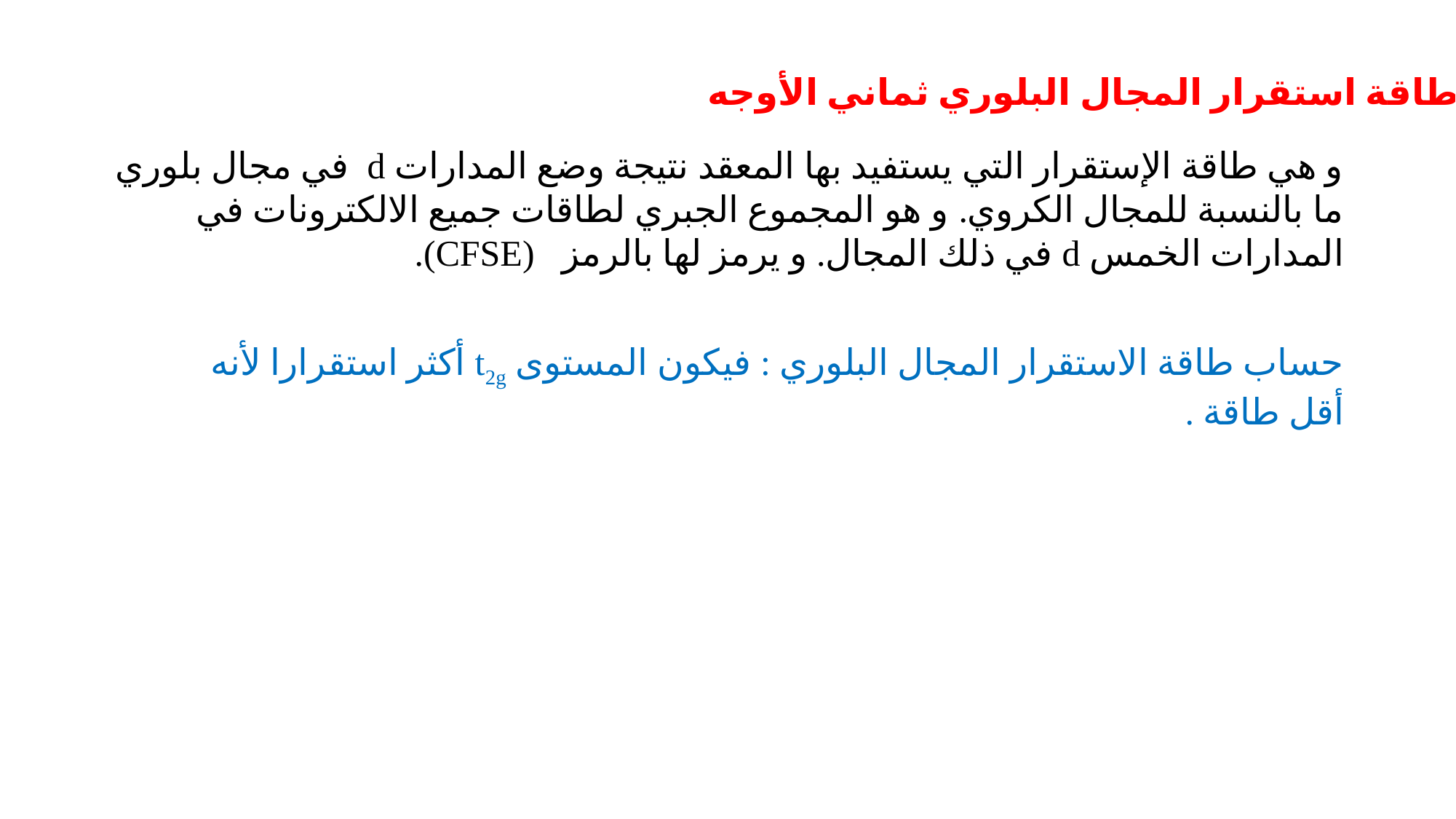

طاقة استقرار المجال البلوري ثماني الأوجه
و هي طاقة الإستقرار التي يستفيد بها المعقد نتيجة وضع المدارات d  في مجال بلوري ما بالنسبة للمجال الكروي. و هو المجموع الجبري لطاقات جميع الالكترونات في المدارات الخمس d في ذلك المجال. و يرمز لها بالرمز   (CFSE).
حساب طاقة الاستقرار المجال البلوري : فيكون المستوى t2g أكثر استقرارا لأنه أقل طاقة .